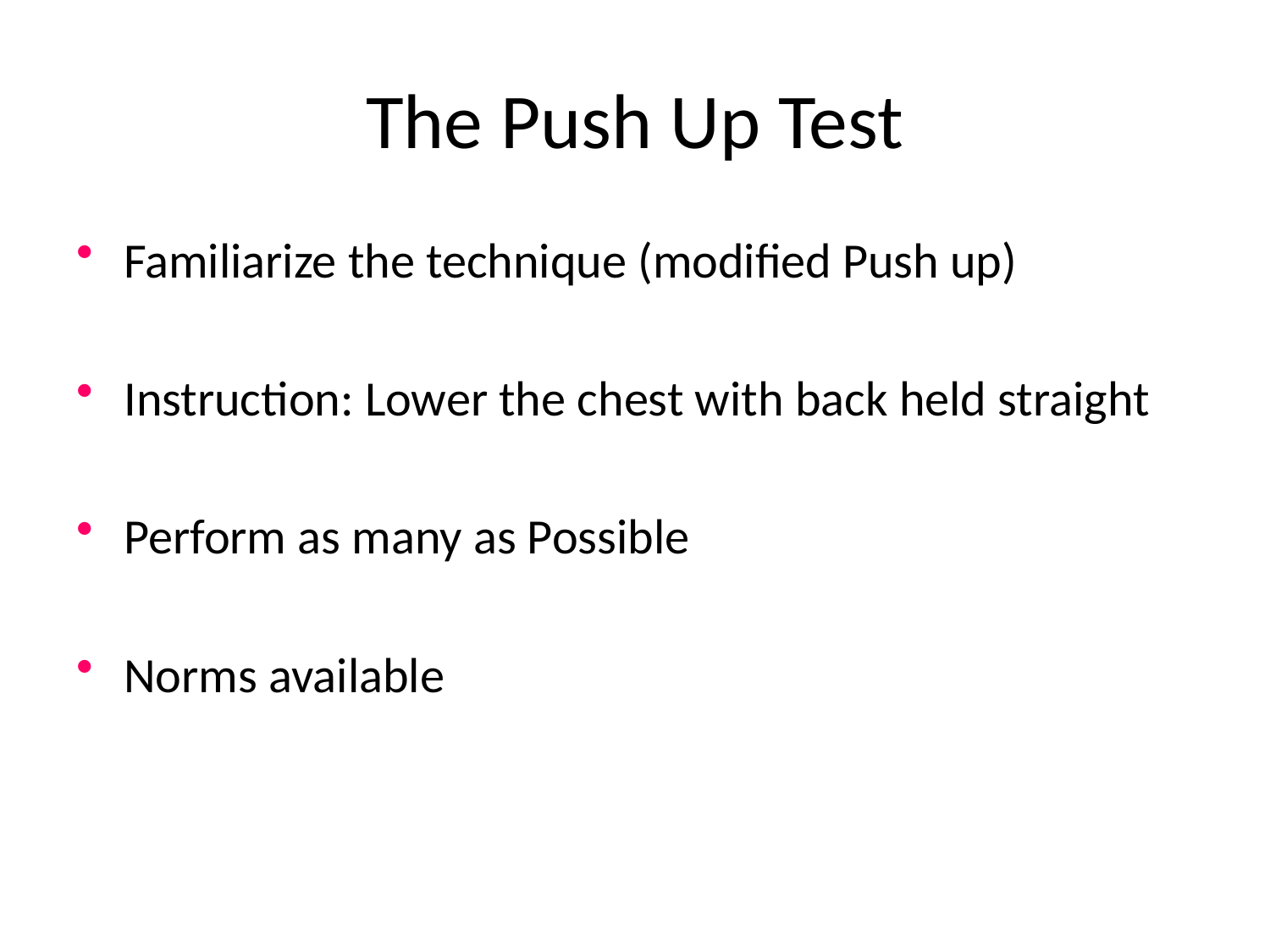

# The Push Up Test
Familiarize the technique (modified Push up)

Instruction: Lower the chest with back held straight

Perform as many as Possible

Norms available